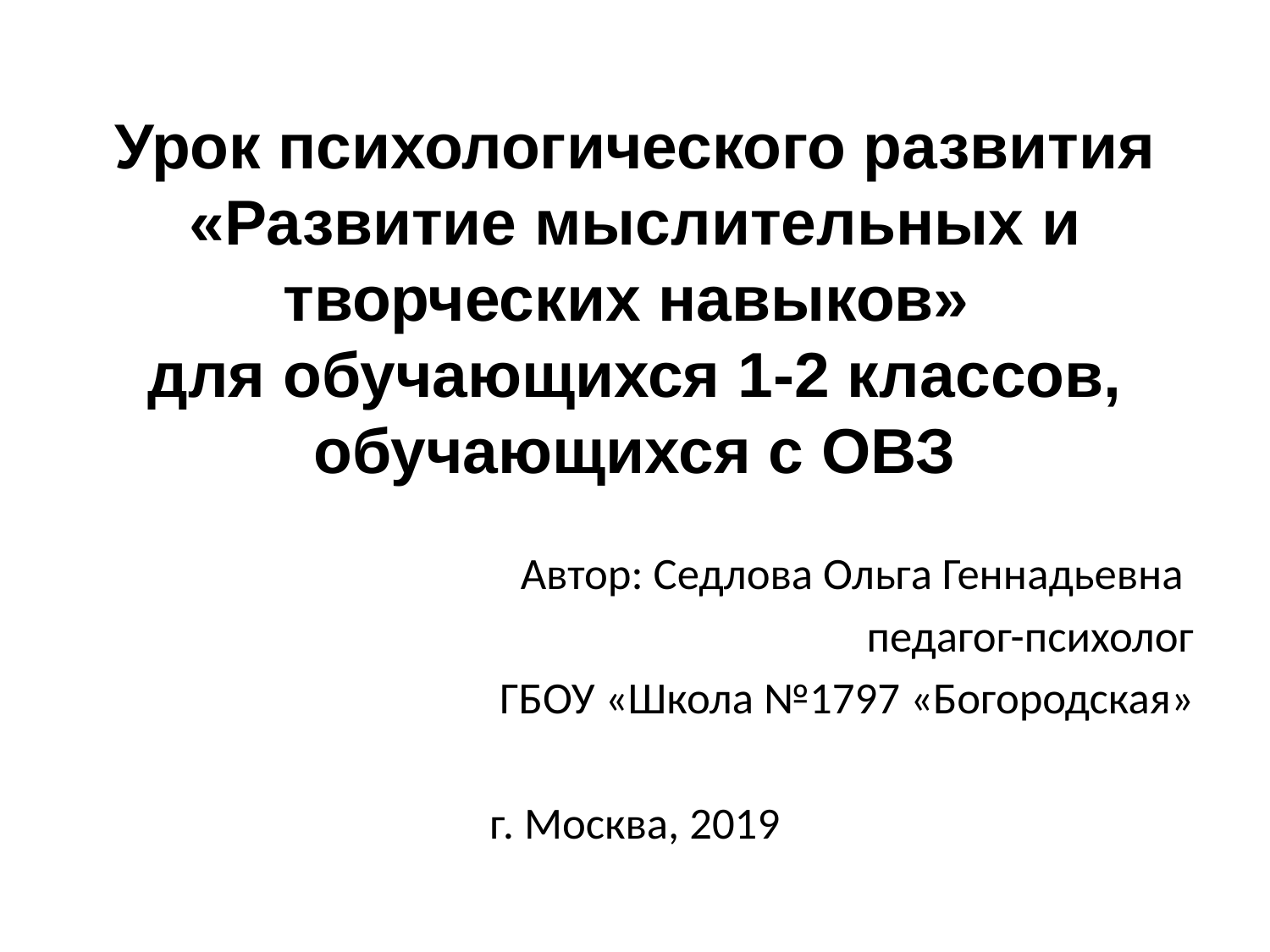

# Урок психологического развития «Развитие мыслительных и творческих навыков» для обучающихся 1-2 классов, обучающихся с ОВЗ
Автор: Седлова Ольга Геннадьевна
педагог-психолог
ГБОУ «Школа №1797 «Богородская»

г. Москва, 2019